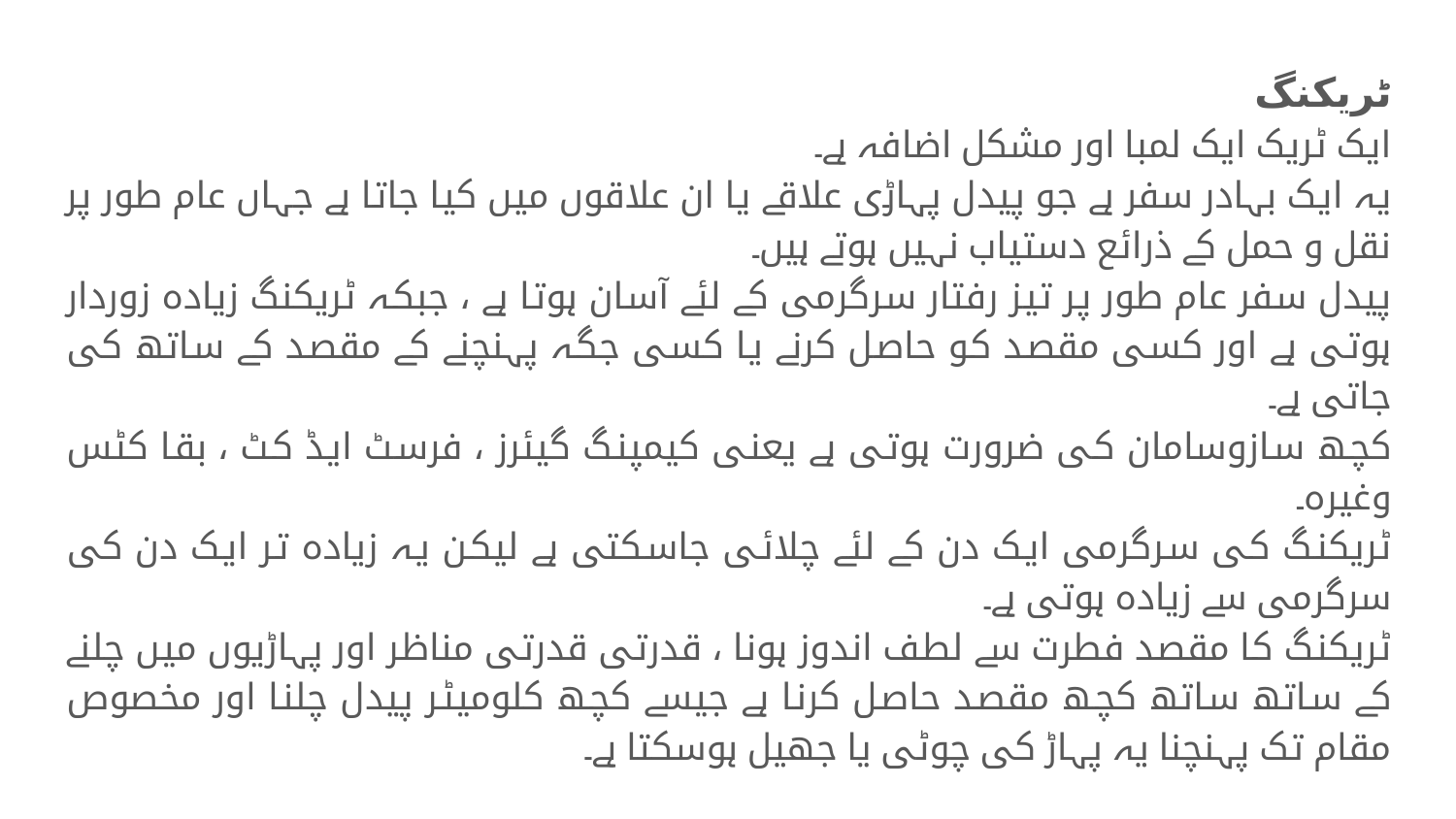

ٹریکنگ
ایک ٹریک ایک لمبا اور مشکل اضافہ ہے۔
یہ ایک بہادر سفر ہے جو پیدل پہاڑی علاقے یا ان علاقوں میں کیا جاتا ہے جہاں عام طور پر نقل و حمل کے ذرائع دستیاب نہیں ہوتے ہیں۔
پیدل سفر عام طور پر تیز رفتار سرگرمی کے لئے آسان ہوتا ہے ، جبکہ ٹریکنگ زیادہ زوردار ہوتی ہے اور کسی مقصد کو حاصل کرنے یا کسی جگہ پہنچنے کے مقصد کے ساتھ کی جاتی ہے۔
کچھ سازوسامان کی ضرورت ہوتی ہے یعنی کیمپنگ گیئرز ، فرسٹ ایڈ کٹ ، بقا کٹس وغیرہ۔
ٹریکنگ کی سرگرمی ایک دن کے لئے چلائی جاسکتی ہے لیکن یہ زیادہ تر ایک دن کی سرگرمی سے زیادہ ہوتی ہے۔
ٹریکنگ کا مقصد فطرت سے لطف اندوز ہونا ، قدرتی قدرتی مناظر اور پہاڑیوں میں چلنے کے ساتھ ساتھ کچھ مقصد حاصل کرنا ہے جیسے کچھ کلومیٹر پیدل چلنا اور مخصوص مقام تک پہنچنا یہ پہاڑ کی چوٹی یا جھیل ہوسکتا ہے۔